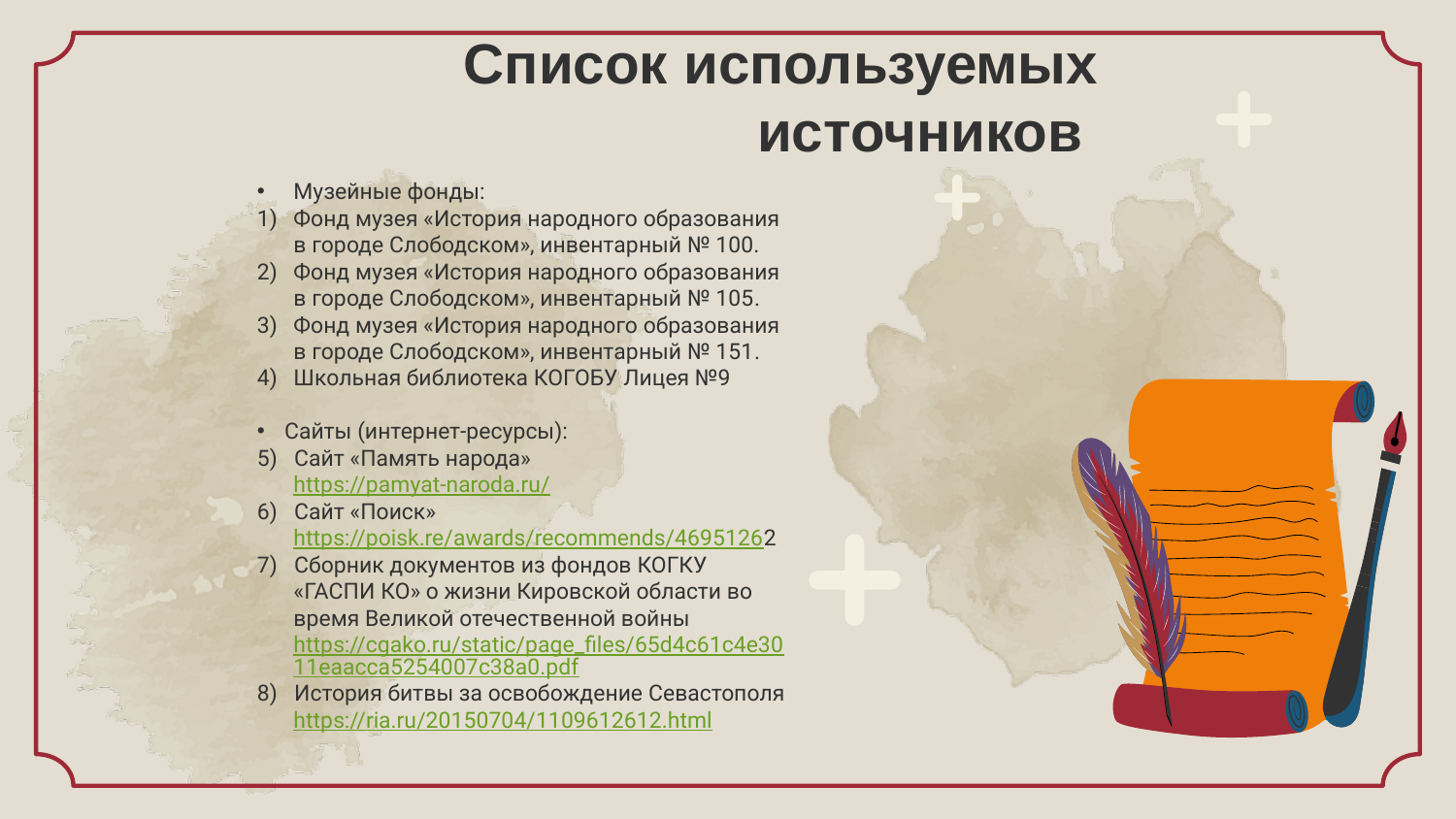

# Список используемых источников

Музейные фонды:
Фонд музея «История народного образования в городе Слободском», инвентарный № 100.
Фонд музея «История народного образования в городе Слободском», инвентарный № 105.
Фонд музея «История народного образования в городе Слободском», инвентарный № 151.
Школьная библиотека КОГОБУ Лицея №9

Сайты (интернет-ресурсы):
5)   Сайт «Память народа» https://pamyat-naroda.ru/
6)   Сайт «Поиск» https://poisk.re/awards/recommends/46951262
7)   Сборник документов из фондов КОГКУ «ГАСПИ КО» о жизни Кировской области во время Великой отечественной войны https://cgako.ru/static/page_files/65d4c61c4e3011eaacca5254007c38a0.pdf
8)   История битвы за освобождение Севастополя https://ria.ru/20150704/1109612612.html